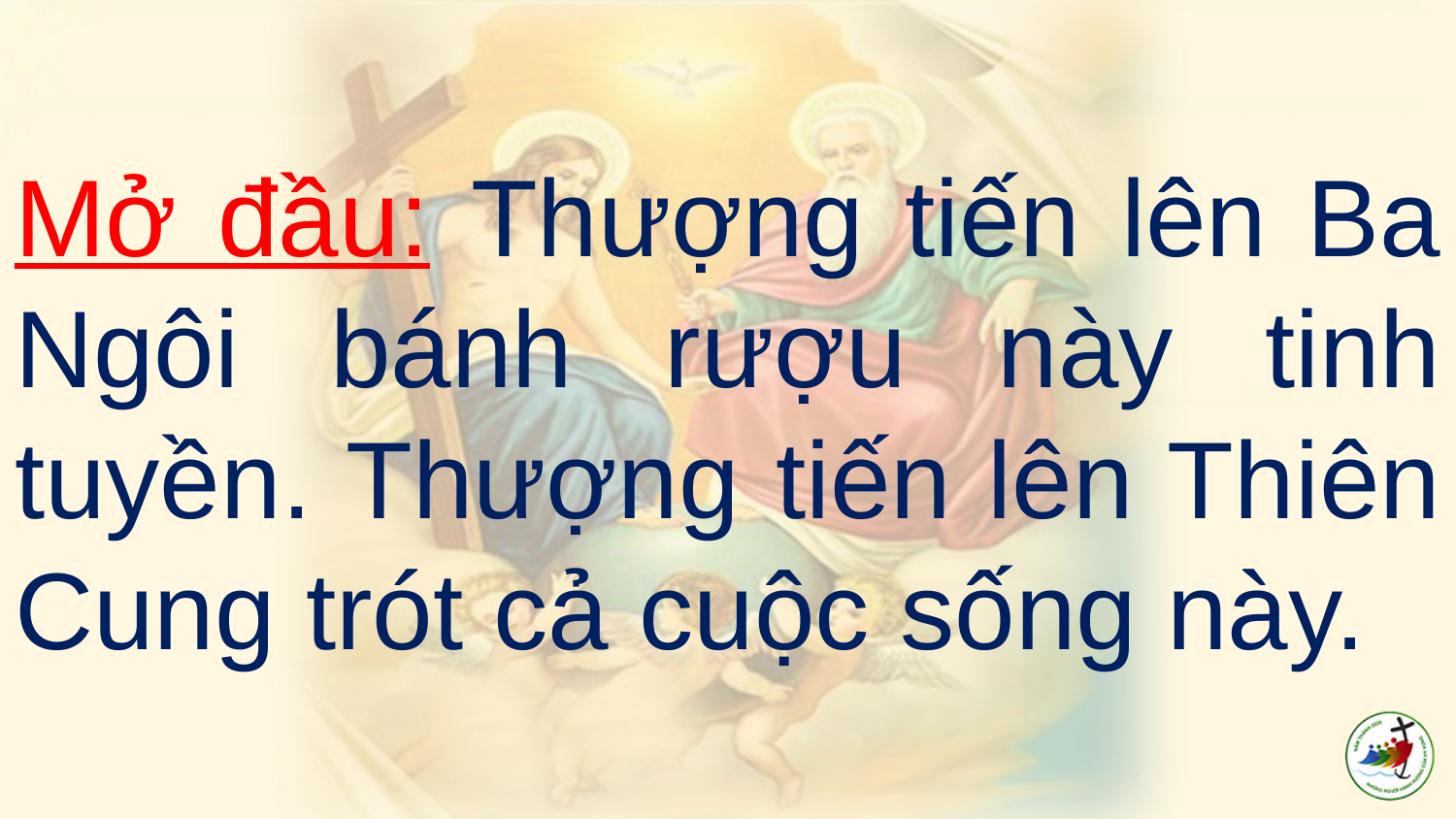

# Mở đầu: Thượng tiến lên Ba Ngôi bánh rượu này tinh tuyền. Thượng tiến lên Thiên Cung trót cả cuộc sống này.